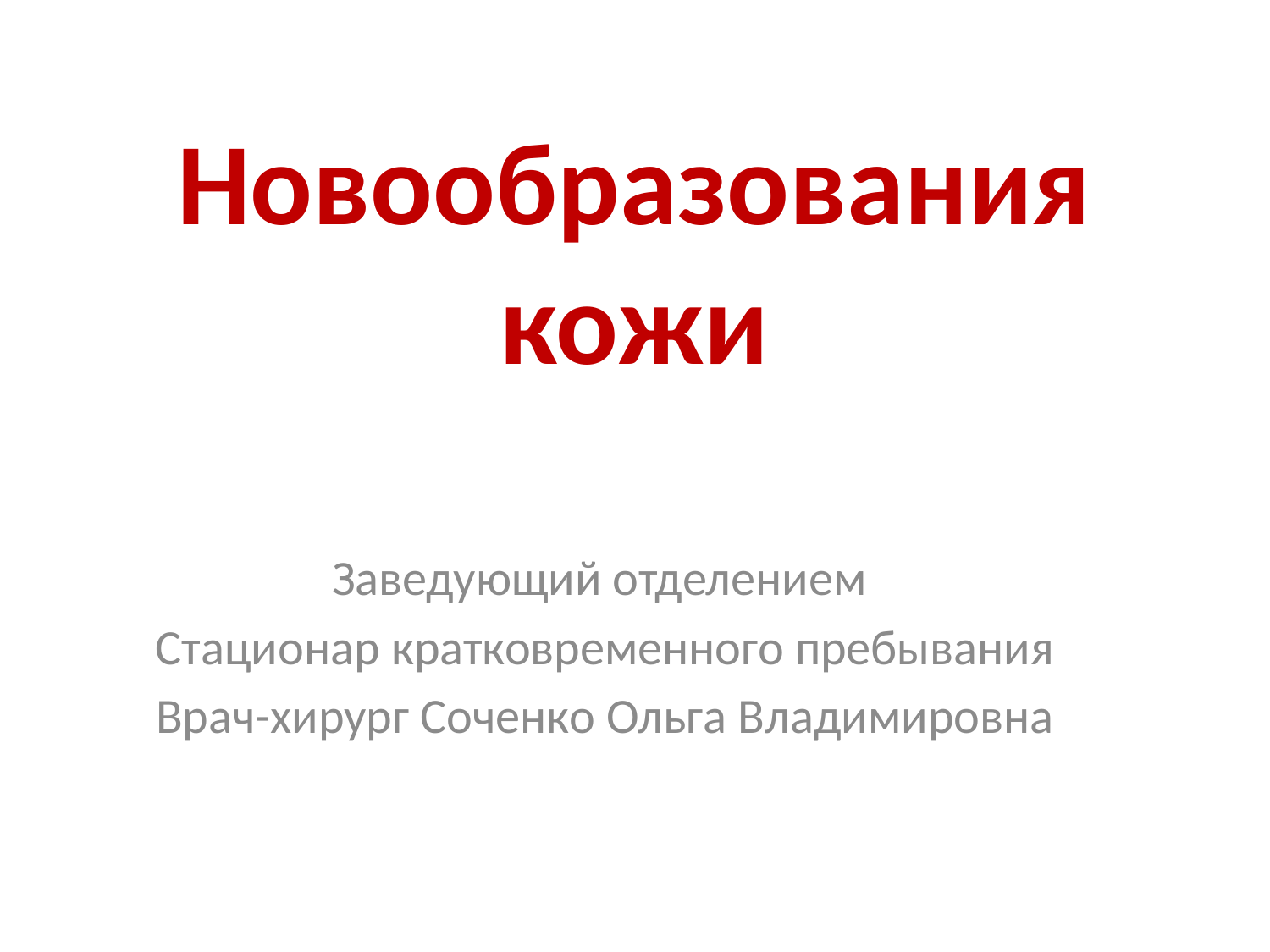

# Новообразования кожи
Заведующий отделением
Стационар кратковременного пребывания
Врач-хирург Соченко Ольга Владимировна